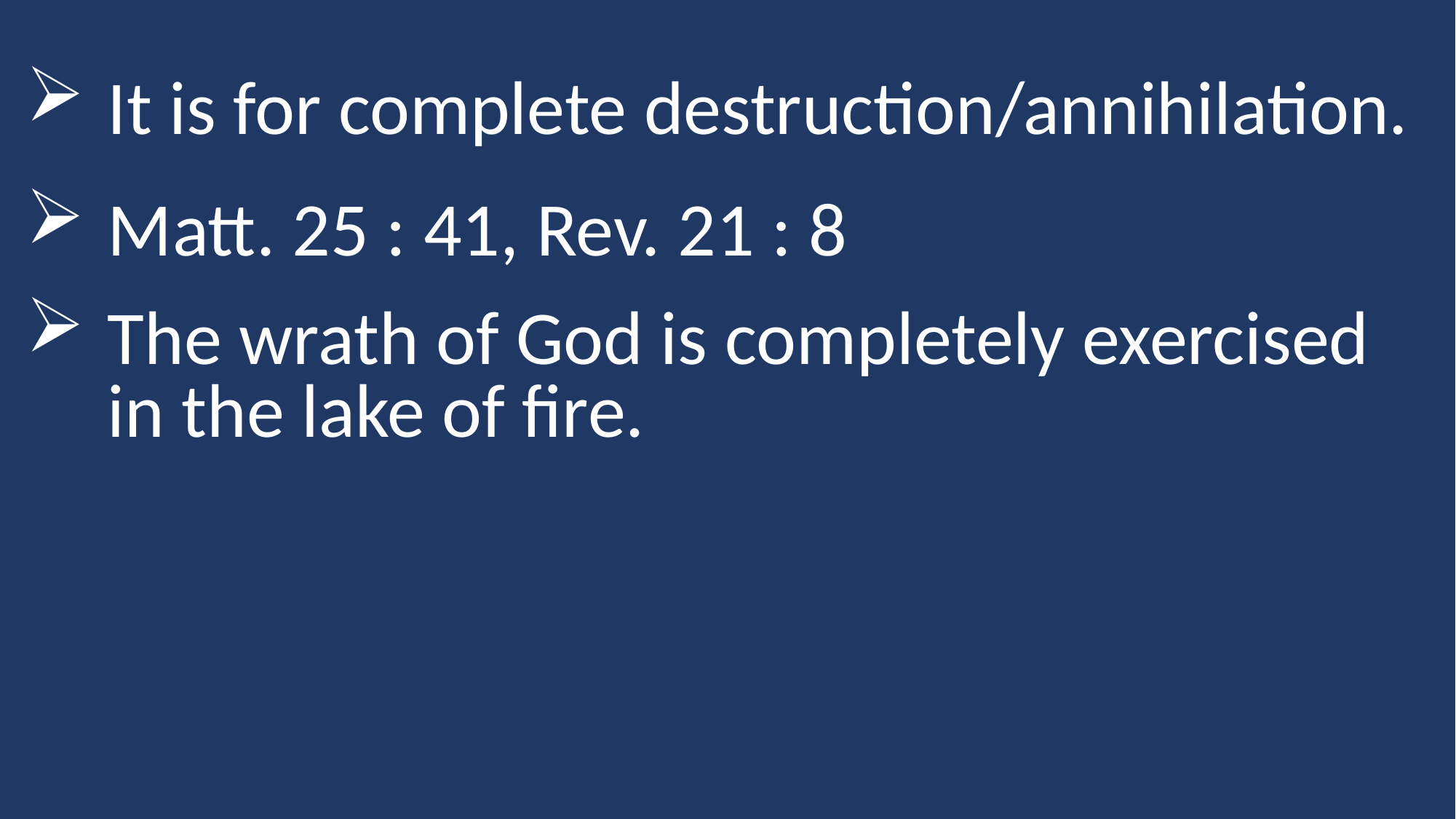

It is for complete destruction/annihilation.

Matt. 25 : 41, Rev. 21 : 8

The wrath of God is completely exercised in the lake of fire.